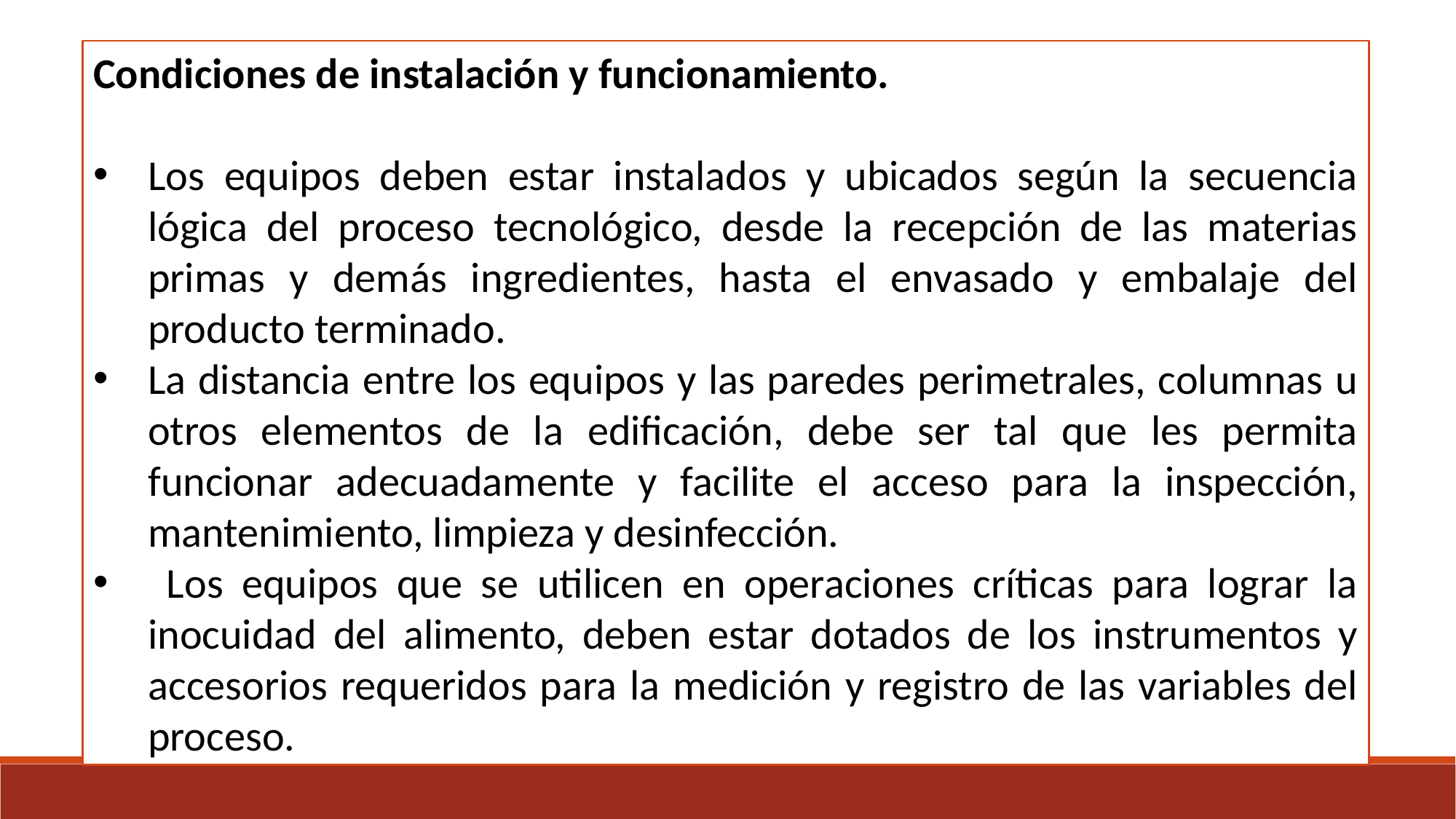

Condiciones de instalación y funcionamiento.

Los equipos deben estar instalados y ubicados según la secuencia lógica del proceso tecnológico, desde la recepción de las materias primas y demás ingredientes, hasta el envasado y embalaje del producto terminado.
La distancia entre los equipos y las paredes perimetrales, columnas u otros elementos de la edificación, debe ser tal que les permita funcionar adecuadamente y facilite el acceso para la inspección, mantenimiento, limpieza y desinfección.
 Los equipos que se utilicen en operaciones críticas para lograr la inocuidad del alimento, deben estar dotados de los instrumentos y accesorios requeridos para la medición y registro de las variables del proceso.